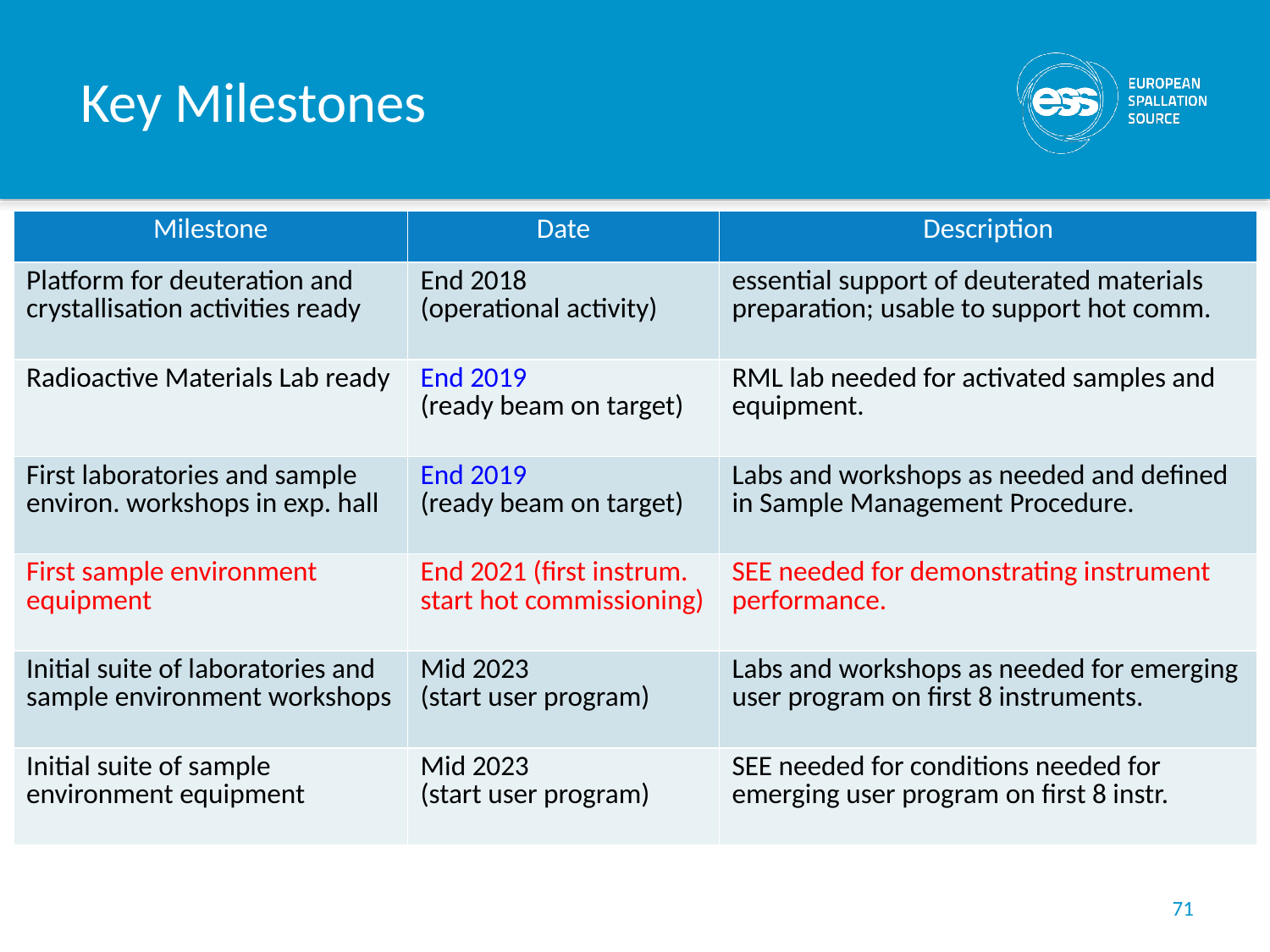

# Key Milestones
| Milestone | Date | Description |
| --- | --- | --- |
| Platform for deuteration and crystallisation activities ready | End 2018 (operational activity) | essential support of deuterated materials preparation; usable to support hot comm. |
| Radioactive Materials Lab ready | End 2019 (ready beam on target) | RML lab needed for activated samples and equipment. |
| First laboratories and sample environ. workshops in exp. hall | End 2019 (ready beam on target) | Labs and workshops as needed and defined in Sample Management Procedure. |
| First sample environment equipment | End 2021 (first instrum. start hot commissioning) | SEE needed for demonstrating instrument performance. |
| Initial suite of laboratories and sample environment workshops | Mid 2023 (start user program) | Labs and workshops as needed for emerging user program on first 8 instruments. |
| Initial suite of sample environment equipment | Mid 2023 (start user program) | SEE needed for conditions needed for emerging user program on first 8 instr. |
71